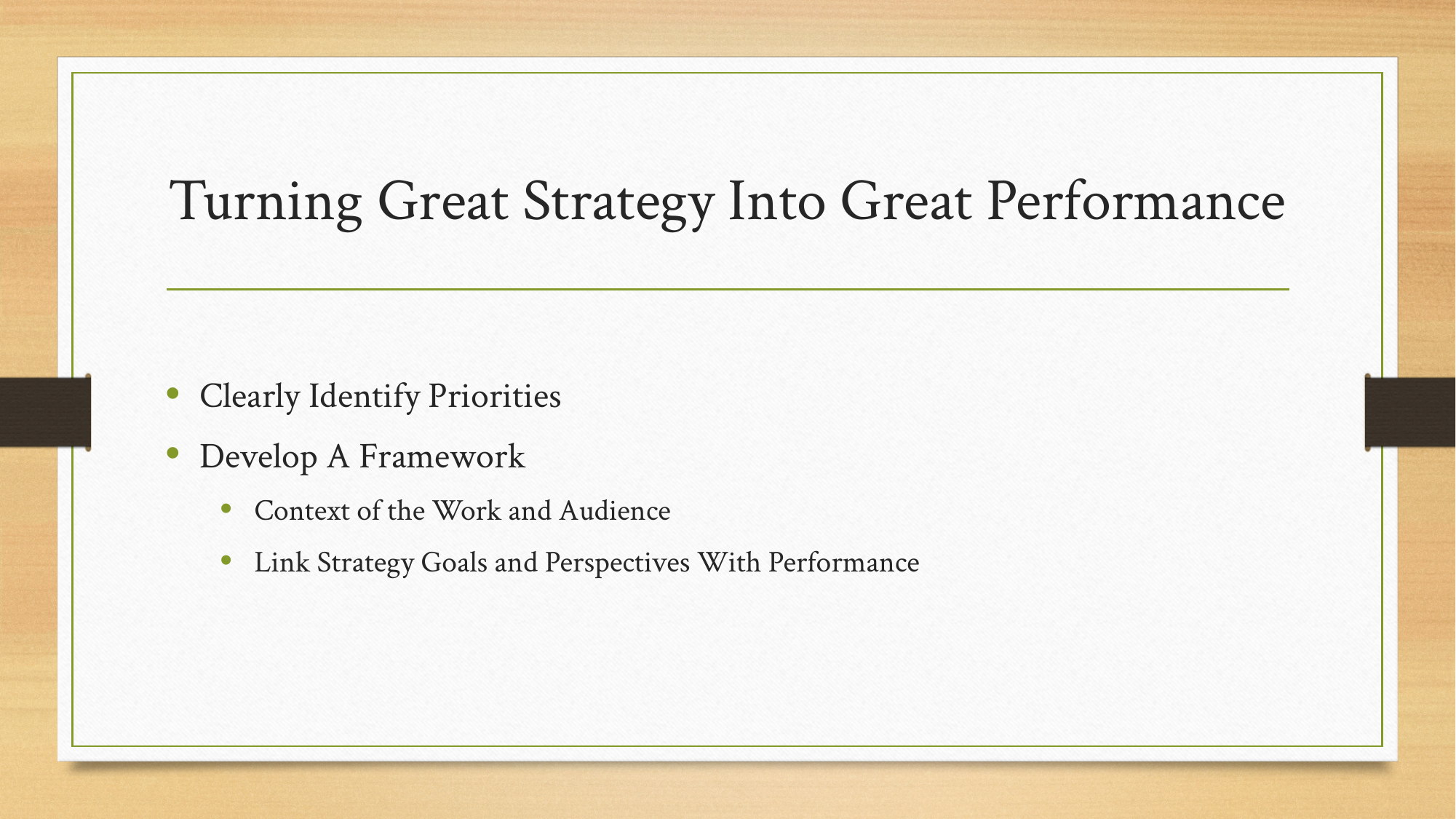

# Turning Great Strategy Into Great Performance

Clearly Identify Priorities
Develop A Framework
Context of the Work and Audience
Link Strategy Goals and Perspectives With Performance